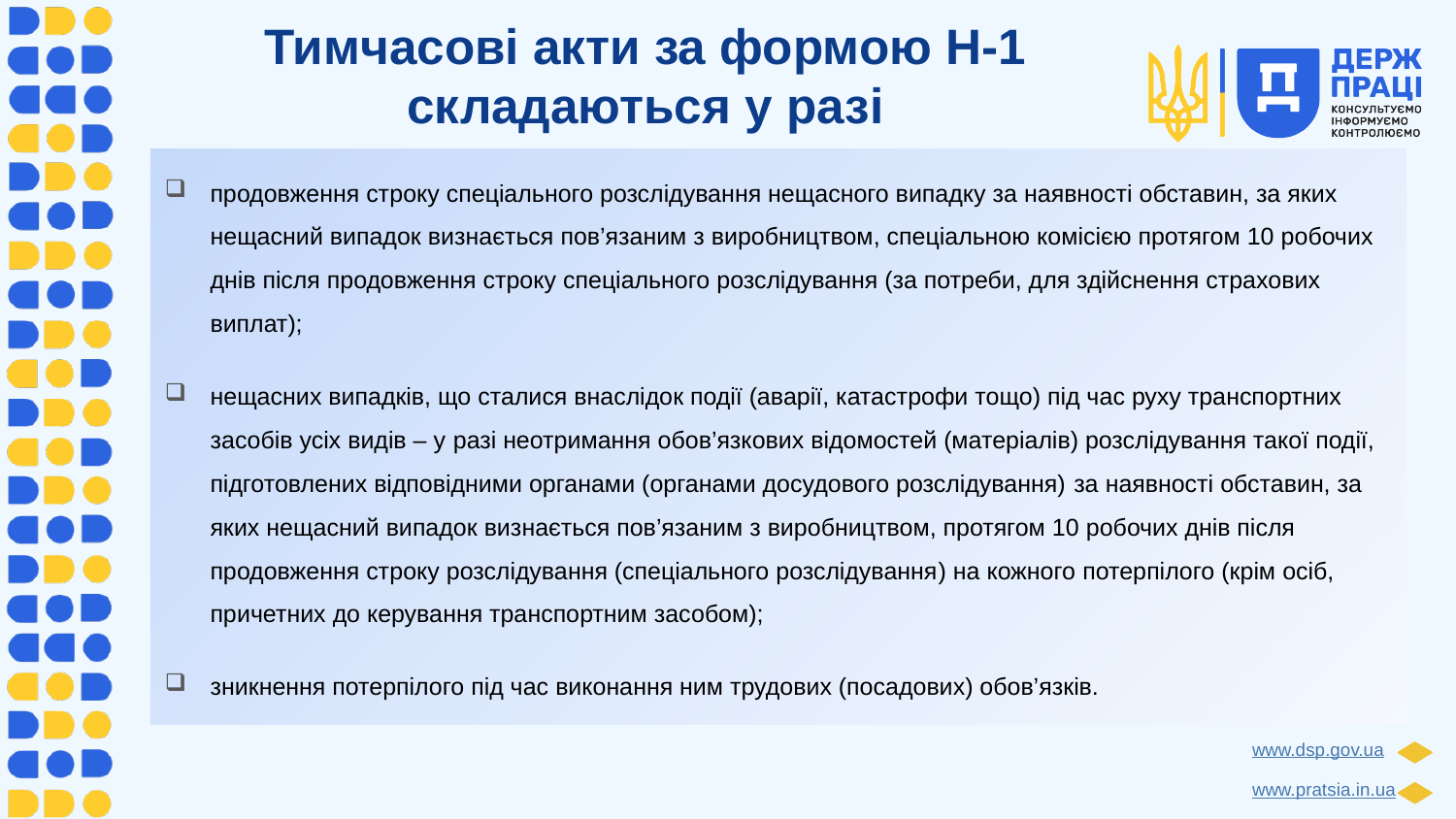

# Тимчасові акти за формою Н-1 складаються у разі
продовження строку спеціального розслідування нещасного випадку за наявності обставин, за яких нещасний випадок визнається пов’язаним з виробництвом, спеціальною комісією протягом 10 робочих днів після продовження строку спеціального розслідування (за потреби, для здійснення страхових виплат);

нещасних випадків, що сталися внаслідок події (аварії, катастрофи тощо) під час руху транспортних засобів усіх видів – у разі неотримання обов’язкових відомостей (матеріалів) розслідування такої події, підготовлених відповідними органами (органами досудового розслідування) за наявності обставин, за яких нещасний випадок визнається пов’язаним з виробництвом, протягом 10 робочих днів після продовження строку розслідування (спеціального розслідування) на кожного потерпілого (крім осіб, причетних до керування транспортним засобом);

зникнення потерпілого під час виконання ним трудових (посадових) обов’язків.